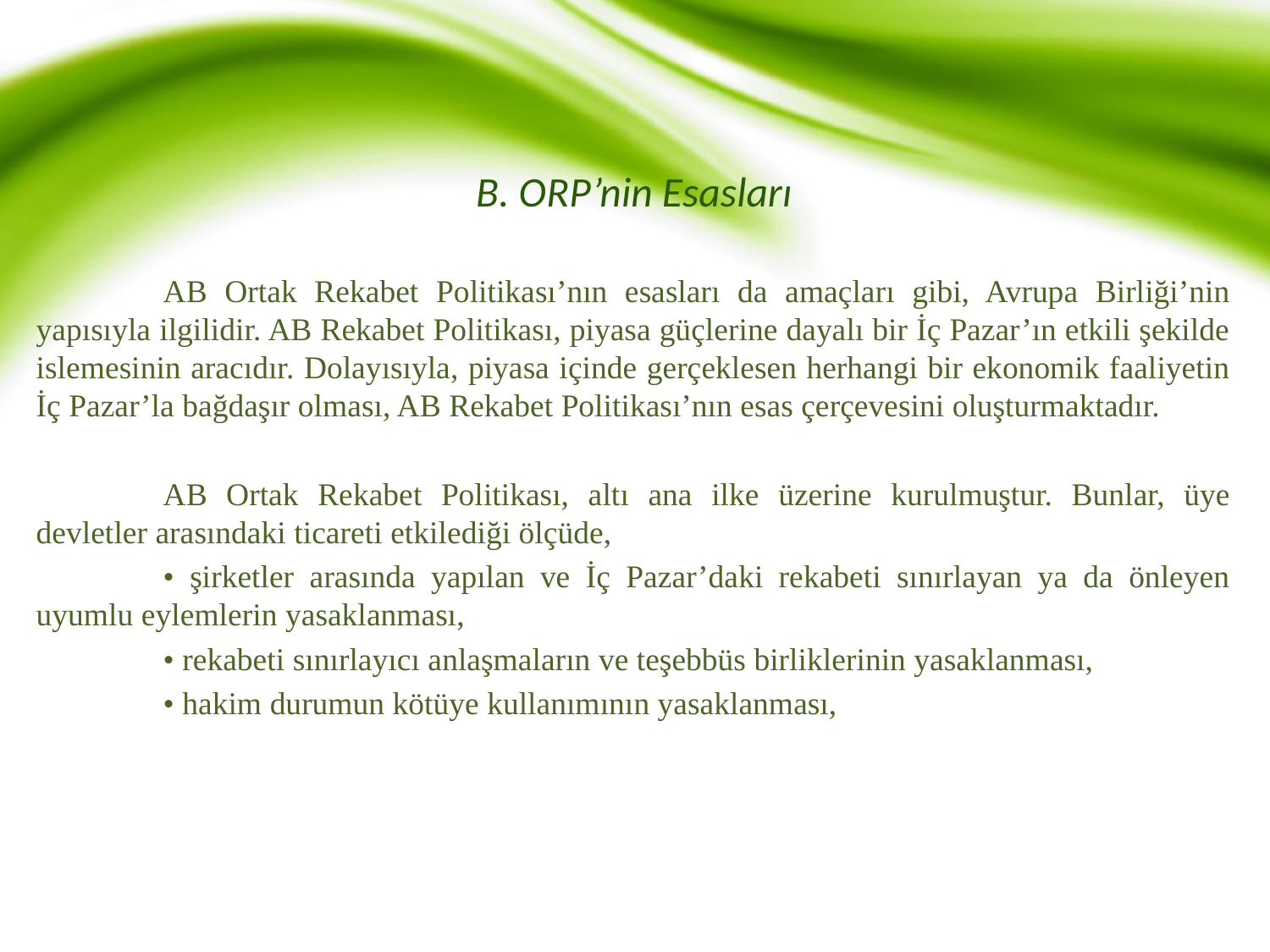

# B. ORP’nin Esasları
	AB Ortak Rekabet Politikası’nın esasları da amaçları gibi, Avrupa Birliği’nin yapısıyla ilgilidir. AB Rekabet Politikası, piyasa güçlerine dayalı bir İç Pazar’ın etkili şekilde islemesinin aracıdır. Dolayısıyla, piyasa içinde gerçeklesen herhangi bir ekonomik faaliyetin İç Pazar’la bağdaşır olması, AB Rekabet Politikası’nın esas çerçevesini oluşturmaktadır.

	AB Ortak Rekabet Politikası, altı ana ilke üzerine kurulmuştur. Bunlar, üye devletler arasındaki ticareti etkilediği ölçüde,
	• şirketler arasında yapılan ve İç Pazar’daki rekabeti sınırlayan ya da önleyen uyumlu eylemlerin yasaklanması,
	• rekabeti sınırlayıcı anlaşmaların ve teşebbüs birliklerinin yasaklanması,
	• hakim durumun kötüye kullanımının yasaklanması,